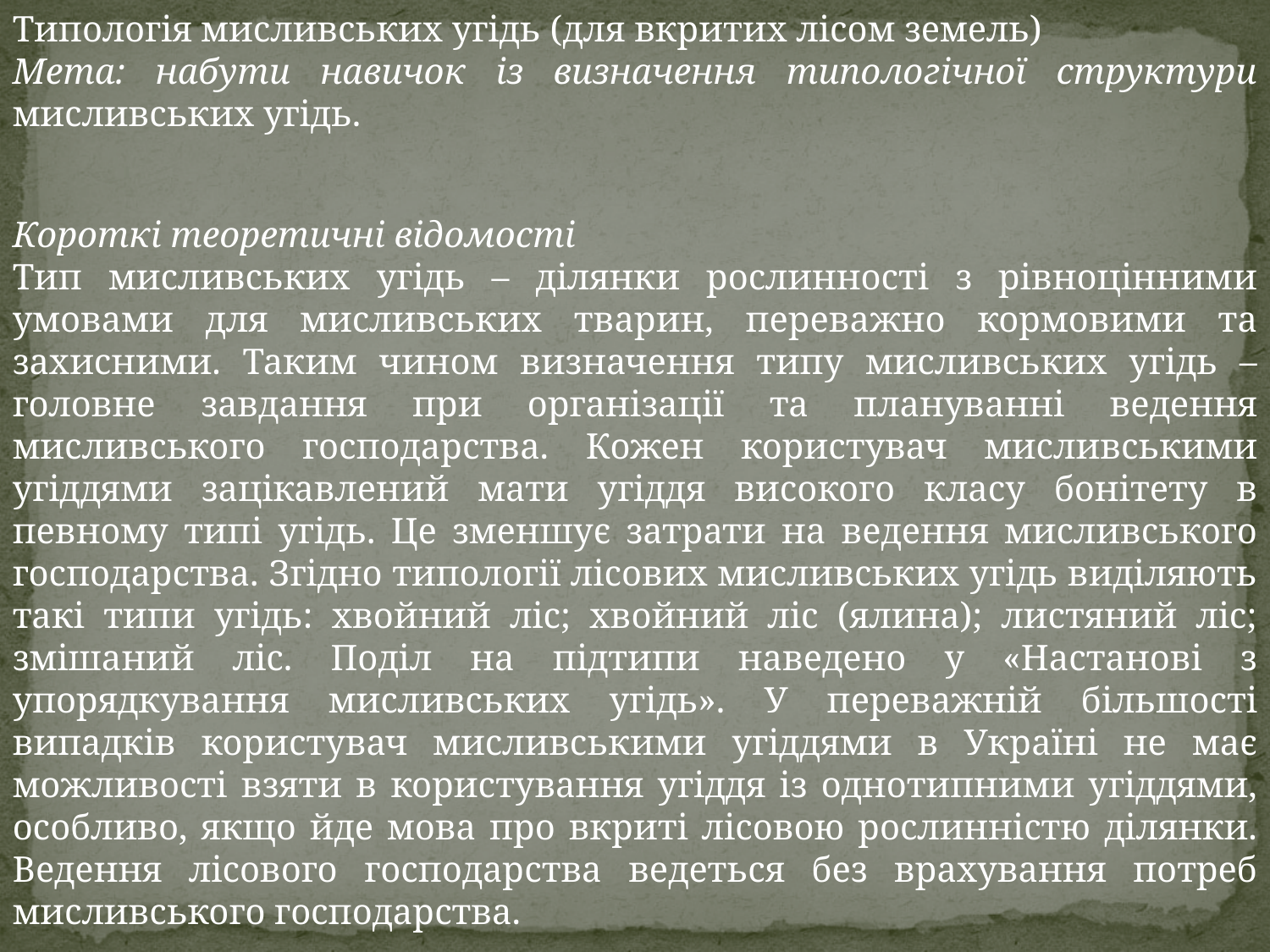

Типологія мисливських угідь (для вкритих лісом земель)
Мета: набути навичок із визначення типологічної структури мисливських угідь.
Короткі теоретичні відомості
Тип мисливських угідь – ділянки рослинності з рівноцінними умовами для мисливських тварин, переважно кормовими та захисними. Таким чином визначення типу мисливських угідь – головне завдання при організації та плануванні ведення мисливського господарства. Кожен користувач мисливськими угіддями зацікавлений мати угіддя високого класу бонітету в певному типі угідь. Це зменшує затрати на ведення мисливського господарства. Згідно типології лісових мисливських угідь виділяють такі типи угідь: хвойний ліс; хвойний ліс (ялина); листяний ліс; змішаний ліс. Поділ на підтипи наведено у «Настанові з упорядкування мисливських угідь». У переважній більшості випадків користувач мисливськими угіддями в Україні не має можливості взяти в користування угіддя із однотипними угіддями, особливо, якщо йде мова про вкриті лісовою рослинністю ділянки. Ведення лісового господарства ведеться без врахування потреб мисливського господарства.